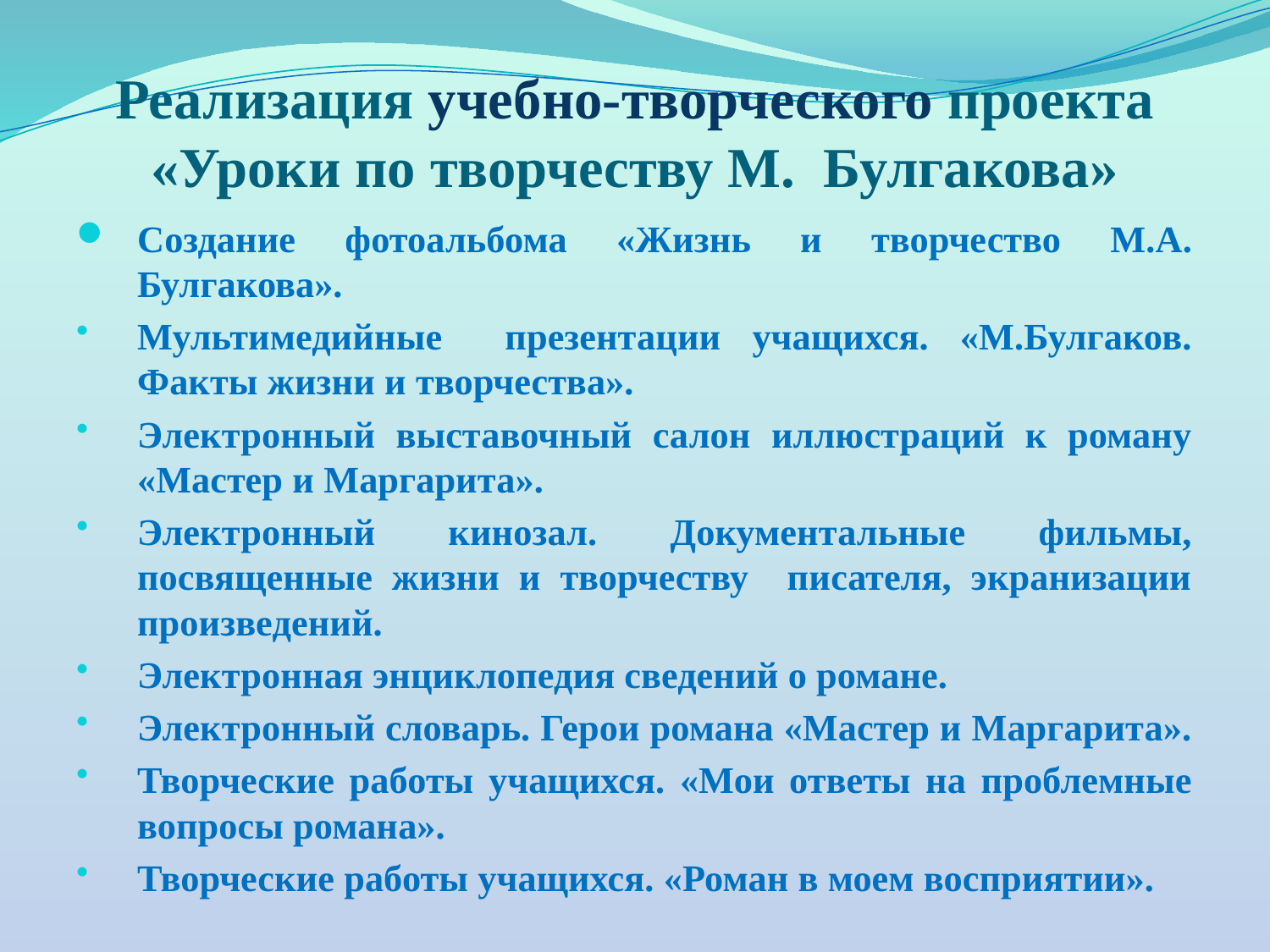

# Реализация учебно-творческого проекта «Уроки по творчеству М.  Булгакова»
Создание фотоальбома «Жизнь и творчество М.А. Булгакова».
Мультимедийные  презентации учащихся. «М.Булгаков. Факты жизни и творчества».
Электронный выставочный салон иллюстраций к роману «Мастер и Маргарита».
Электронный кинозал. Документальные фильмы, посвященные жизни и творчеству  писателя, экранизации произведений.
Электронная энциклопедия сведений о романе.
Электронный словарь. Герои романа «Мастер и Маргарита».
Творческие работы учащихся. «Мои ответы на проблемные вопросы романа».
Творческие работы учащихся. «Роман в моем восприятии».